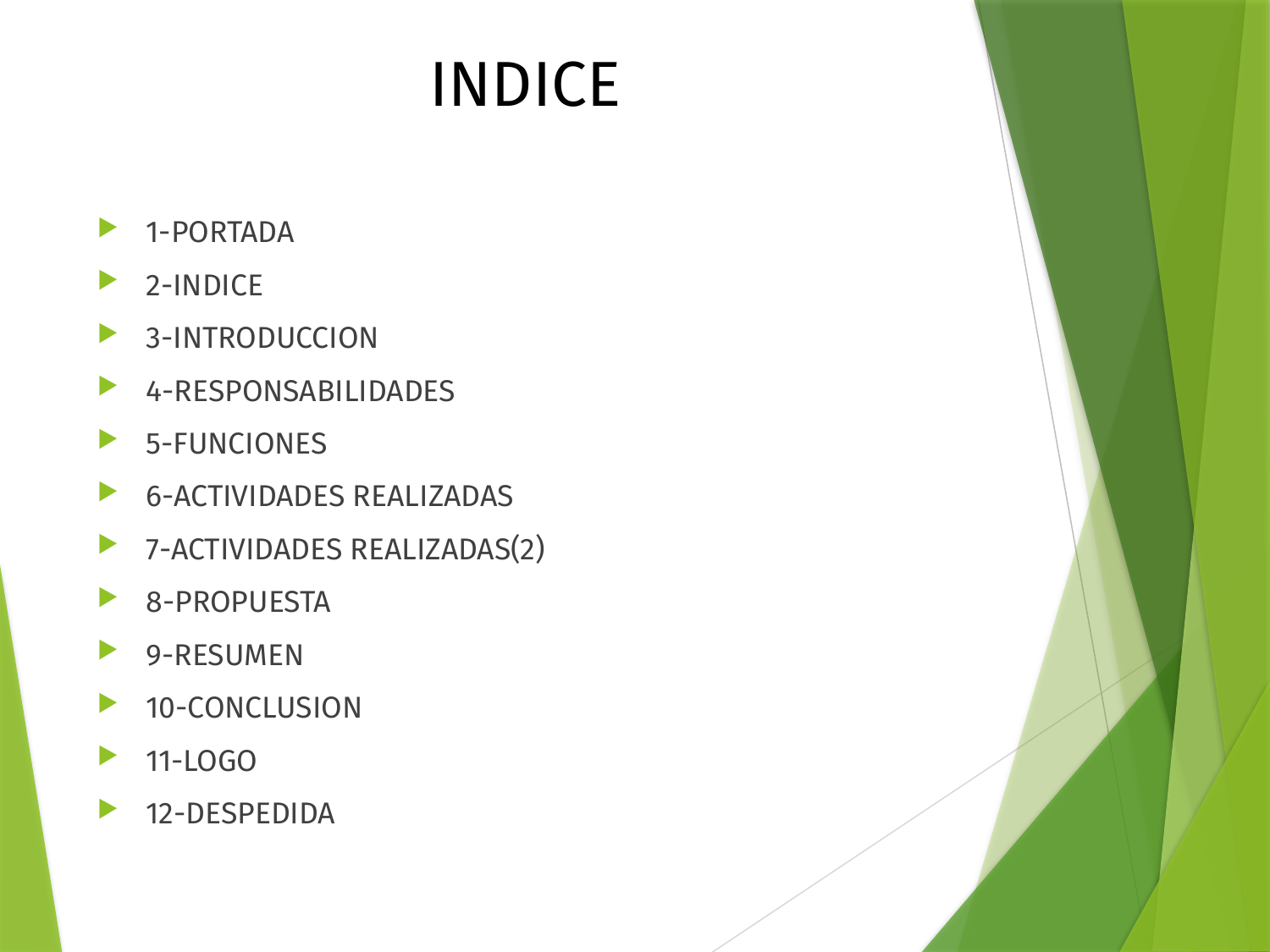

# INDICE
1-PORTADA
2-INDICE
3-INTRODUCCION
4-RESPONSABILIDADES
5-FUNCIONES
6-ACTIVIDADES REALIZADAS
7-ACTIVIDADES REALIZADAS(2)
8-PROPUESTA
9-RESUMEN
10-CONCLUSION
11-LOGO
12-DESPEDIDA